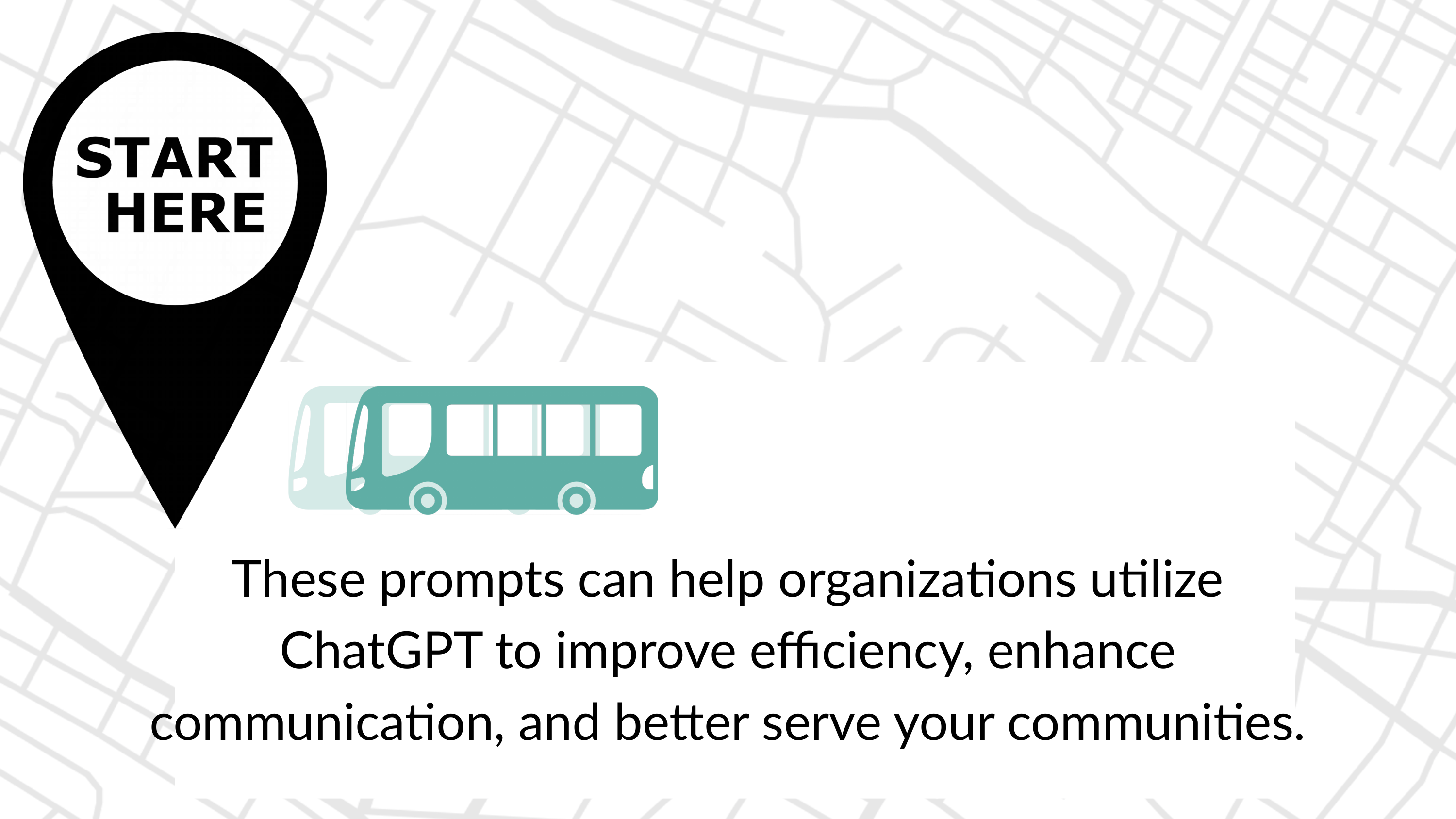

These prompts can help organizations utilize ChatGPT to improve efficiency, enhance communication, and better serve your communities.